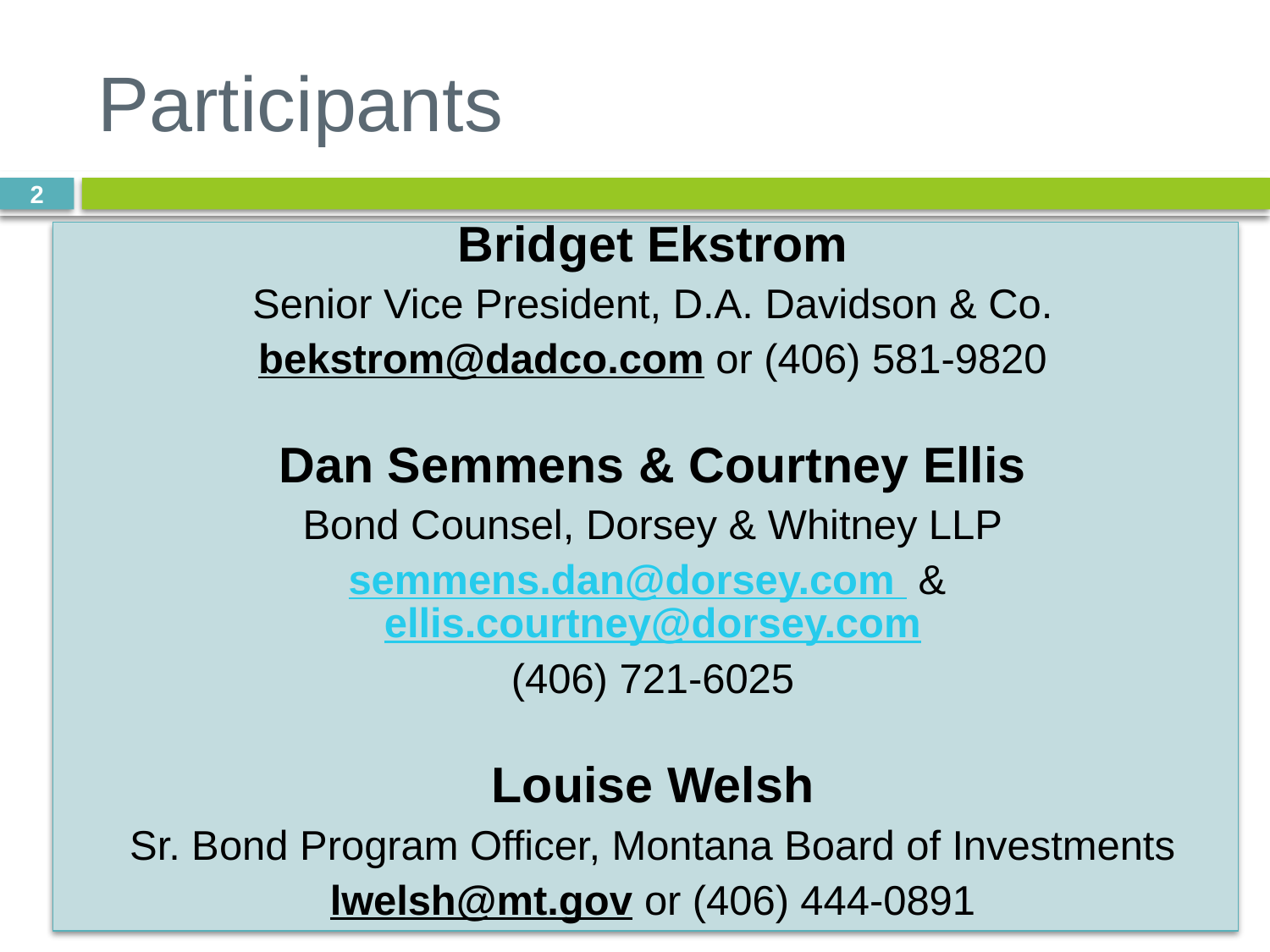

# Participants
2
Bridget Ekstrom
Senior Vice President, D.A. Davidson & Co.
bekstrom@dadco.com or (406) 581-9820

Dan Semmens & Courtney Ellis
Bond Counsel, Dorsey & Whitney LLP
semmens.dan@dorsey.com  & ellis.courtney@dorsey.com
(406) 721-6025

Louise Welsh
Sr. Bond Program Officer, Montana Board of Investments
lwelsh@mt.gov or (406) 444-0891